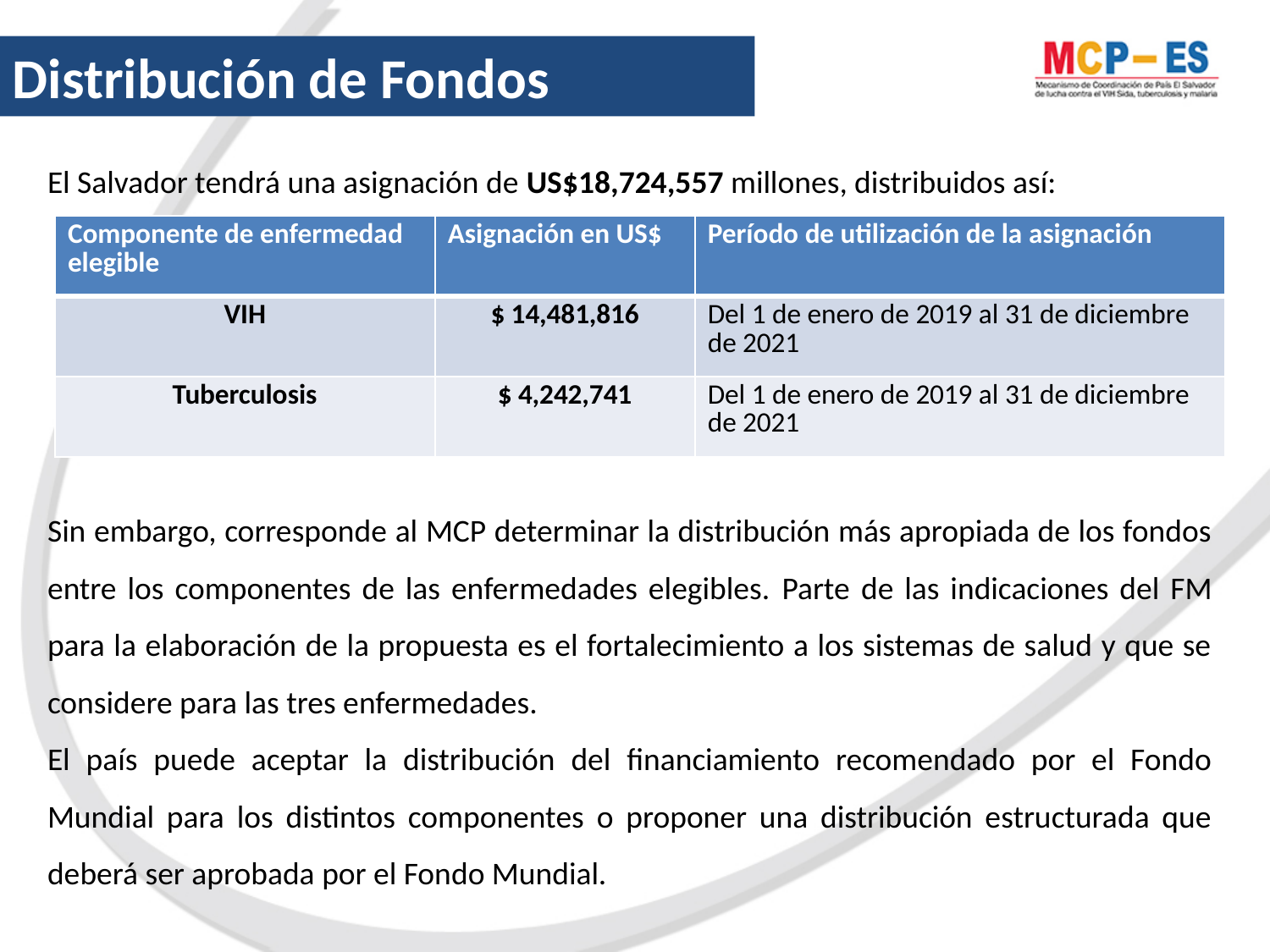

Distribución de Fondos
El Salvador tendrá una asignación de US$18,724,557 millones, distribuidos así:

Sin embargo, corresponde al MCP determinar la distribución más apropiada de los fondos entre los componentes de las enfermedades elegibles. Parte de las indicaciones del FM para la elaboración de la propuesta es el fortalecimiento a los sistemas de salud y que se considere para las tres enfermedades.
El país puede aceptar la distribución del financiamiento recomendado por el Fondo Mundial para los distintos componentes o proponer una distribución estructurada que deberá ser aprobada por el Fondo Mundial.
| Componente de enfermedad elegible | Asignación en US$ | Período de utilización de la asignación |
| --- | --- | --- |
| VIH | $ 14,481,816 | Del 1 de enero de 2019 al 31 de diciembre de 2021 |
| Tuberculosis | $ 4,242,741 | Del 1 de enero de 2019 al 31 de diciembre de 2021 |